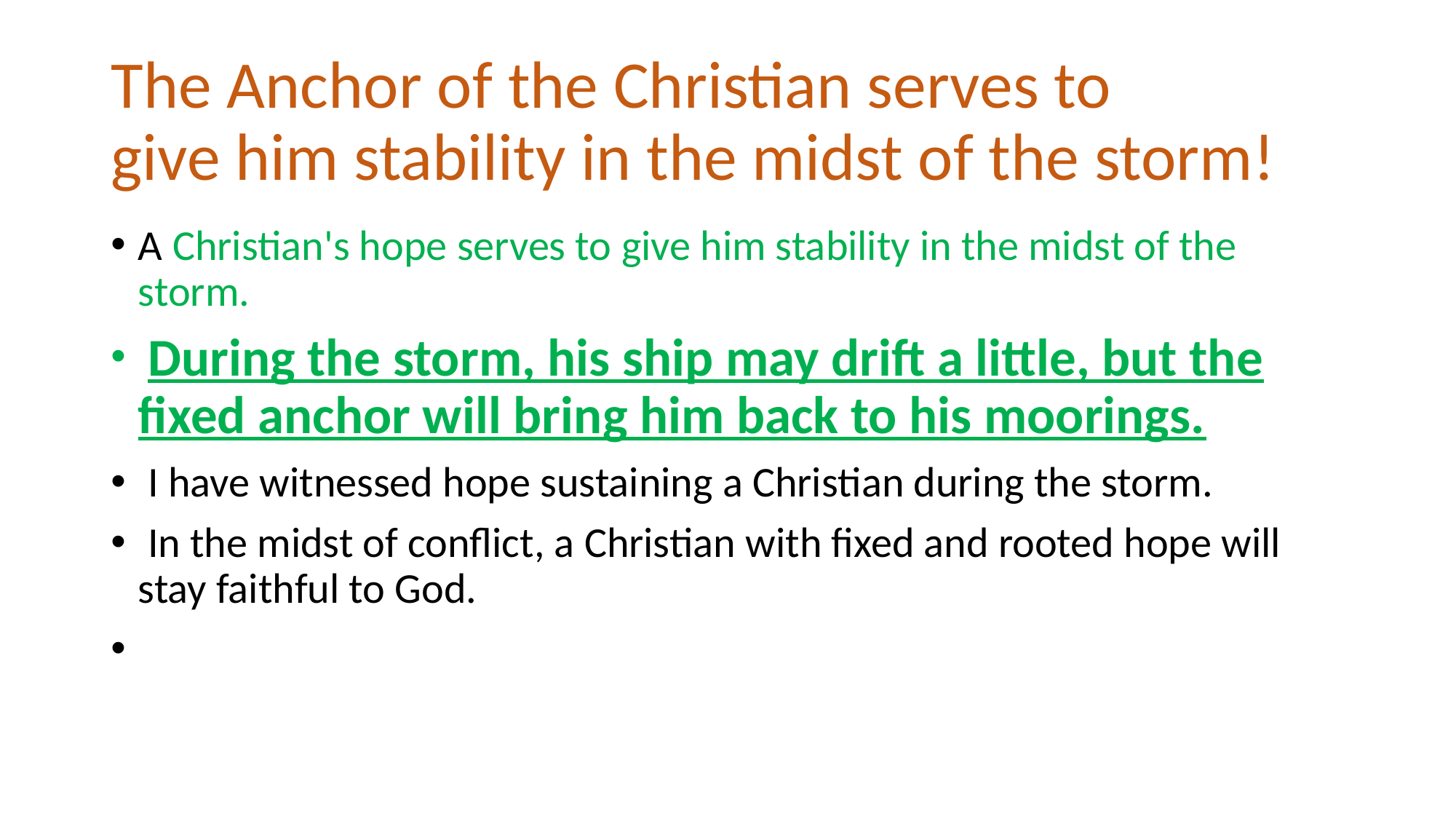

# The Anchor of the Christian serves to give him stability in the midst of the storm!
A Christian's hope serves to give him stability in the midst of the storm.
 During the storm, his ship may drift a little, but the fixed anchor will bring him back to his moorings.
 I have witnessed hope sustaining a Christian during the storm.
 In the midst of conflict, a Christian with fixed and rooted hope will stay faithful to God.